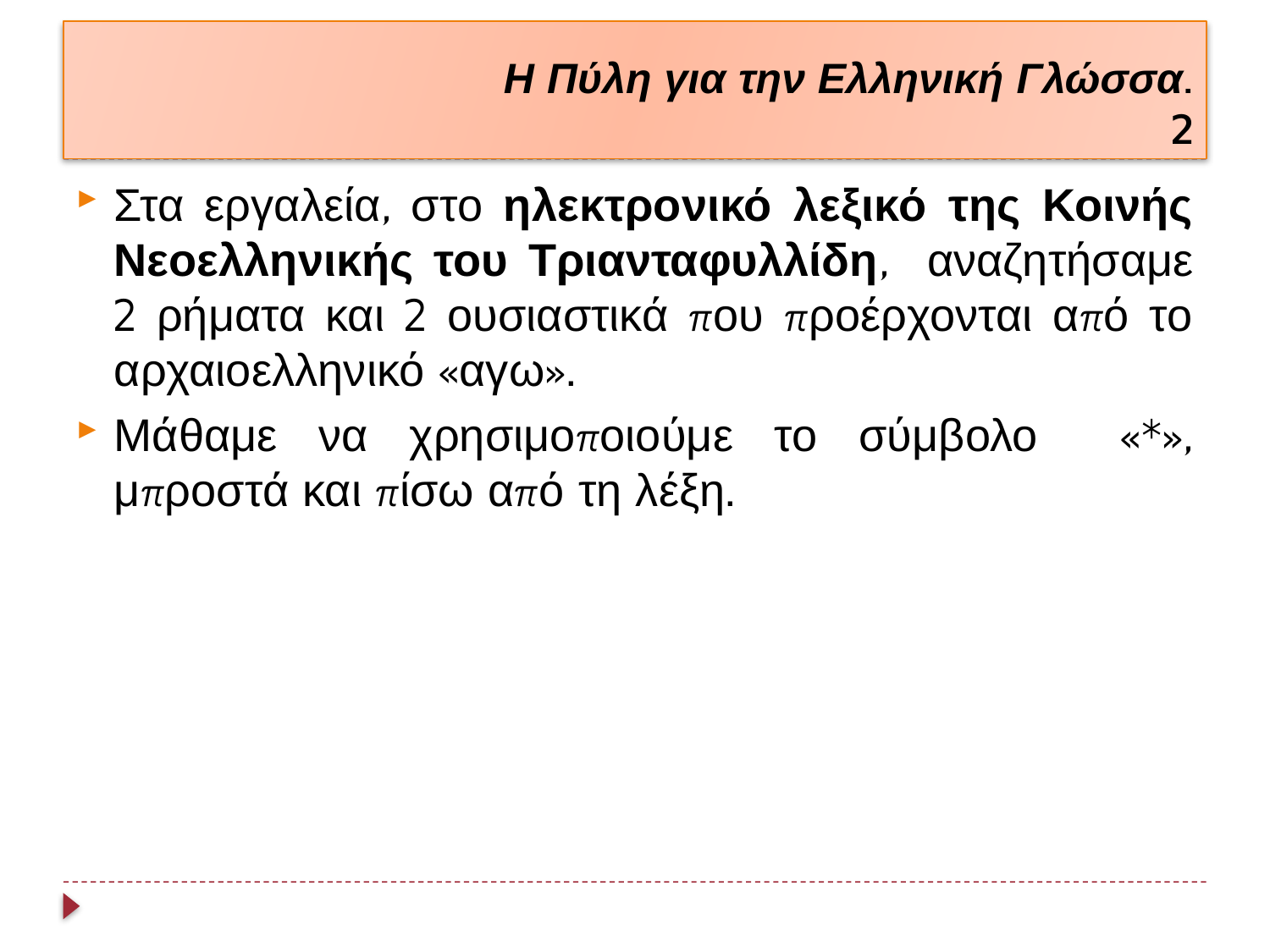

# Η Πύλη για την Ελληνική Γλώσσα. 2
Στα εργαλεία, στο ηλεκτρονικό λεξικό της Κοινής Νεοελληνικής του Τριανταφυλλίδη,  αναζητήσαμε 2 ρήματα και 2 ουσιαστικά που προέρχονται από το αρχαιοελληνικό «αγω».
Μάθαμε να χρησιμοποιούμε το σύμβολο  «*», μπροστά και πίσω από τη λέξη.